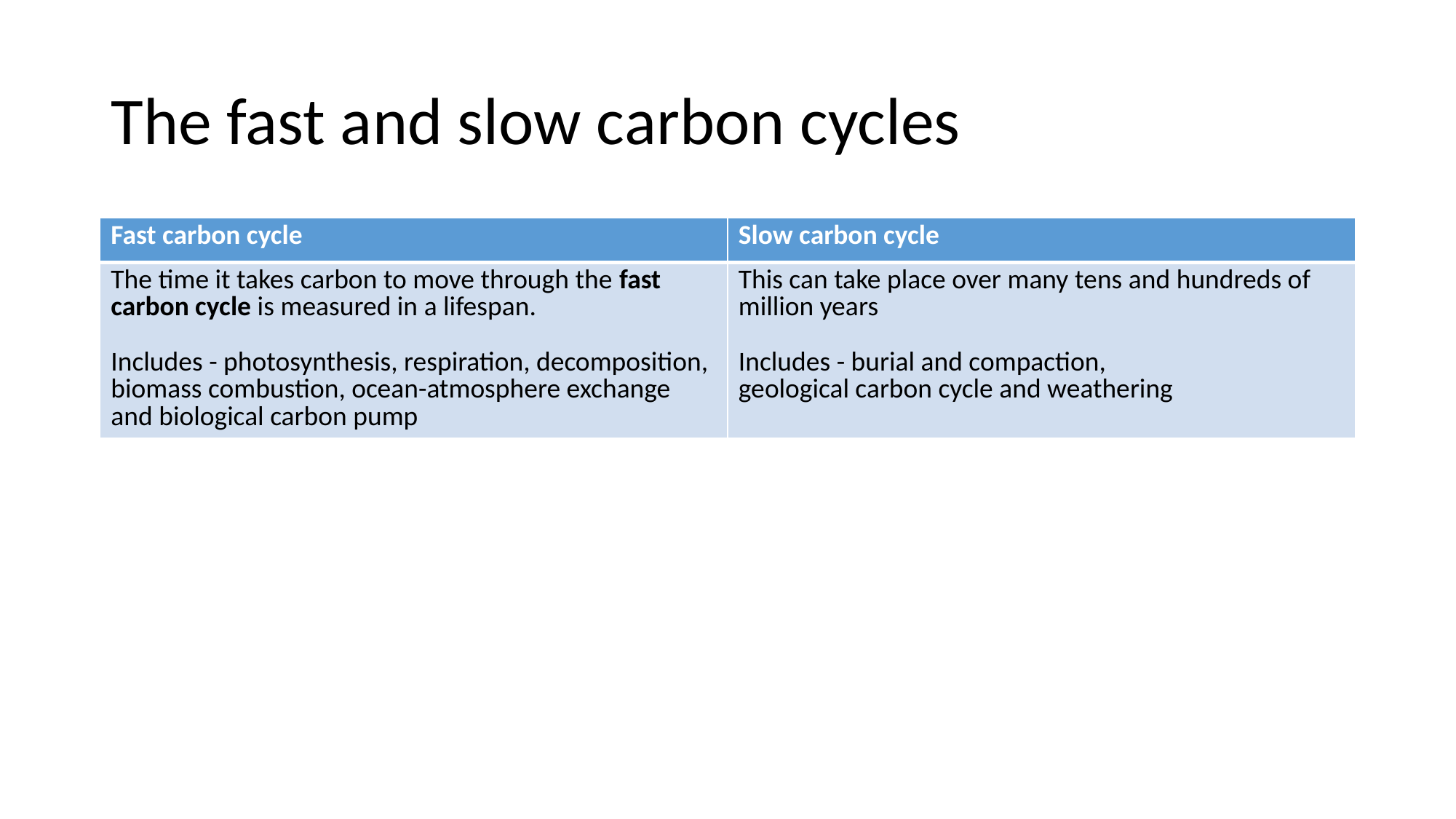

# The fast and slow carbon cycles
| Fast carbon cycle | Slow carbon cycle |
| --- | --- |
| The time it takes carbon to move through the fast carbon cycle is measured in a lifespan. Includes - photosynthesis, respiration, decomposition, biomass combustion, ocean-atmosphere exchange and biological carbon pump | This can take place over many tens and hundreds of million years Includes - burial and compaction, geological carbon cycle and weathering |